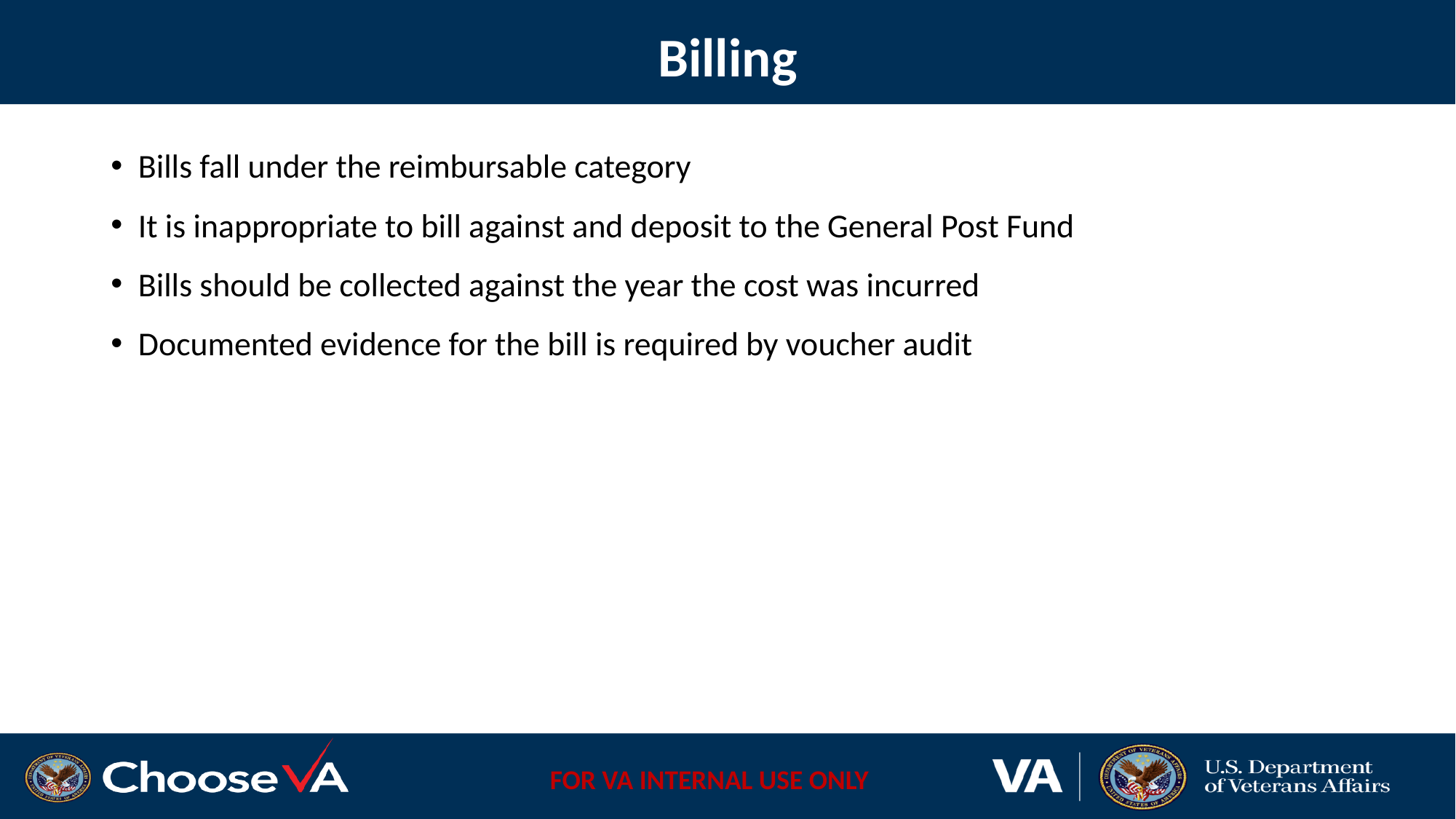

# Billing
Bills fall under the reimbursable category
It is inappropriate to bill against and deposit to the General Post Fund
Bills should be collected against the year the cost was incurred
Documented evidence for the bill is required by voucher audit